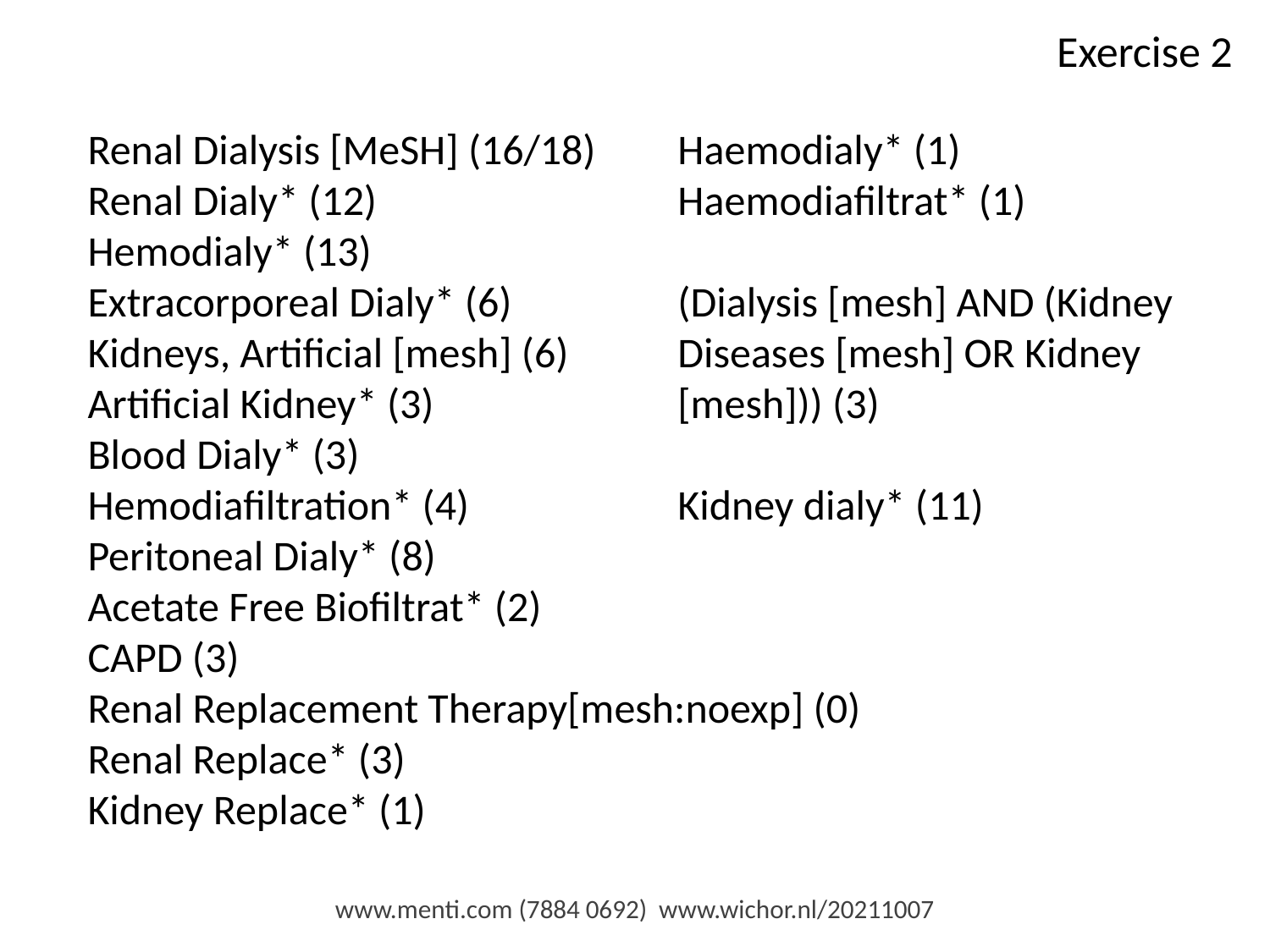

Exercise 2
Renal Dialysis [MeSH] (16/18)
Renal Dialy* (12)
Hemodialy* (13)
Extracorporeal Dialy* (6)
Kidneys, Artificial [mesh] (6)
Artificial Kidney* (3)
Blood Dialy* (3)
Hemodiafiltration* (4)
Peritoneal Dialy* (8)
Acetate Free Biofiltrat* (2)
CAPD (3)
Renal Replacement Therapy[mesh:noexp] (0)
Renal Replace* (3)
Kidney Replace* (1)

Haemodialy* (1)
Haemodiafiltrat* (1)

(Dialysis [mesh] AND (Kidney Diseases [mesh] OR Kidney [mesh])) (3)

Kidney dialy* (11)

www.menti.com (7884 0692)  www.wichor.nl/20211007